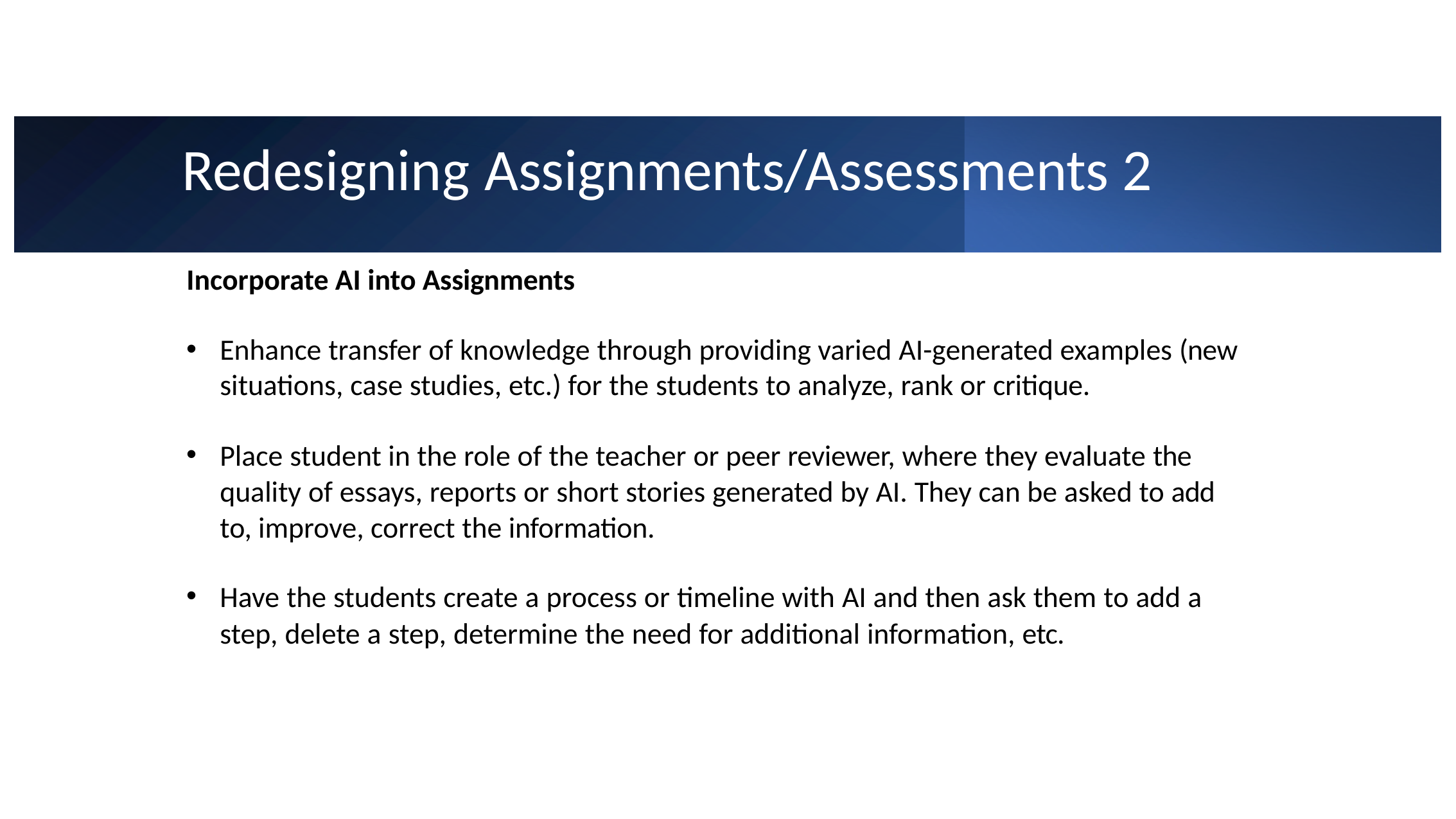

# Redesigning Assignments/Assessments 2
Incorporate AI into Assignments

Enhance transfer of knowledge through providing varied AI-generated examples (new situations, case studies, etc.) for the students to analyze, rank or critique.

Place student in the role of the teacher or peer reviewer, where they evaluate the quality of essays, reports or short stories generated by AI. They can be asked to add to, improve, correct the information.

Have the students create a process or timeline with AI and then ask them to add a step, delete a step, determine the need for additional information, etc.